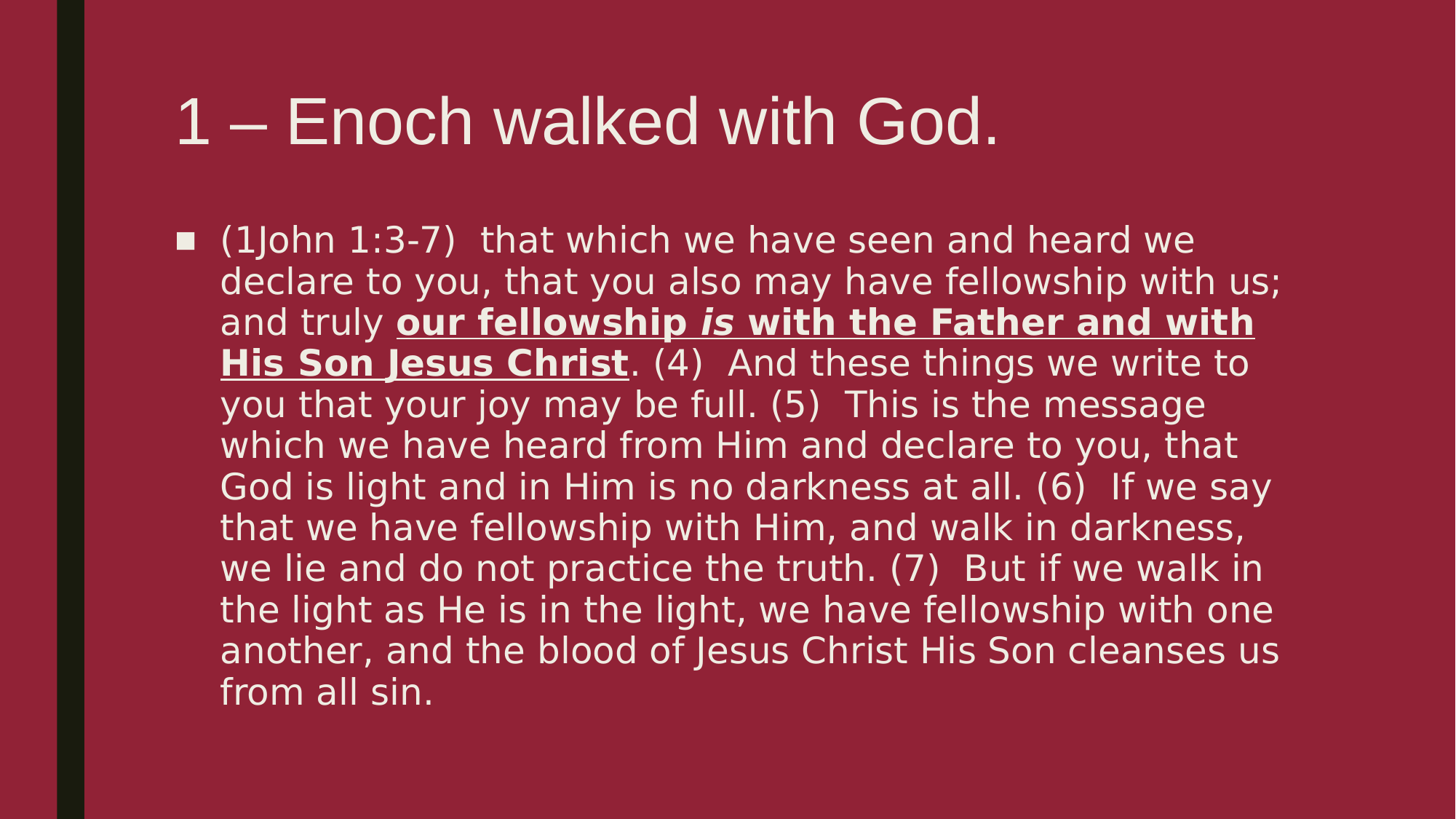

# 1 – Enoch walked with God.
(1John 1:3-7)  that which we have seen and heard we declare to you, that you also may have fellowship with us; and truly our fellowship is with the Father and with His Son Jesus Christ. (4)  And these things we write to you that your joy may be full. (5)  This is the message which we have heard from Him and declare to you, that God is light and in Him is no darkness at all. (6)  If we say that we have fellowship with Him, and walk in darkness, we lie and do not practice the truth. (7)  But if we walk in the light as He is in the light, we have fellowship with one another, and the blood of Jesus Christ His Son cleanses us from all sin.